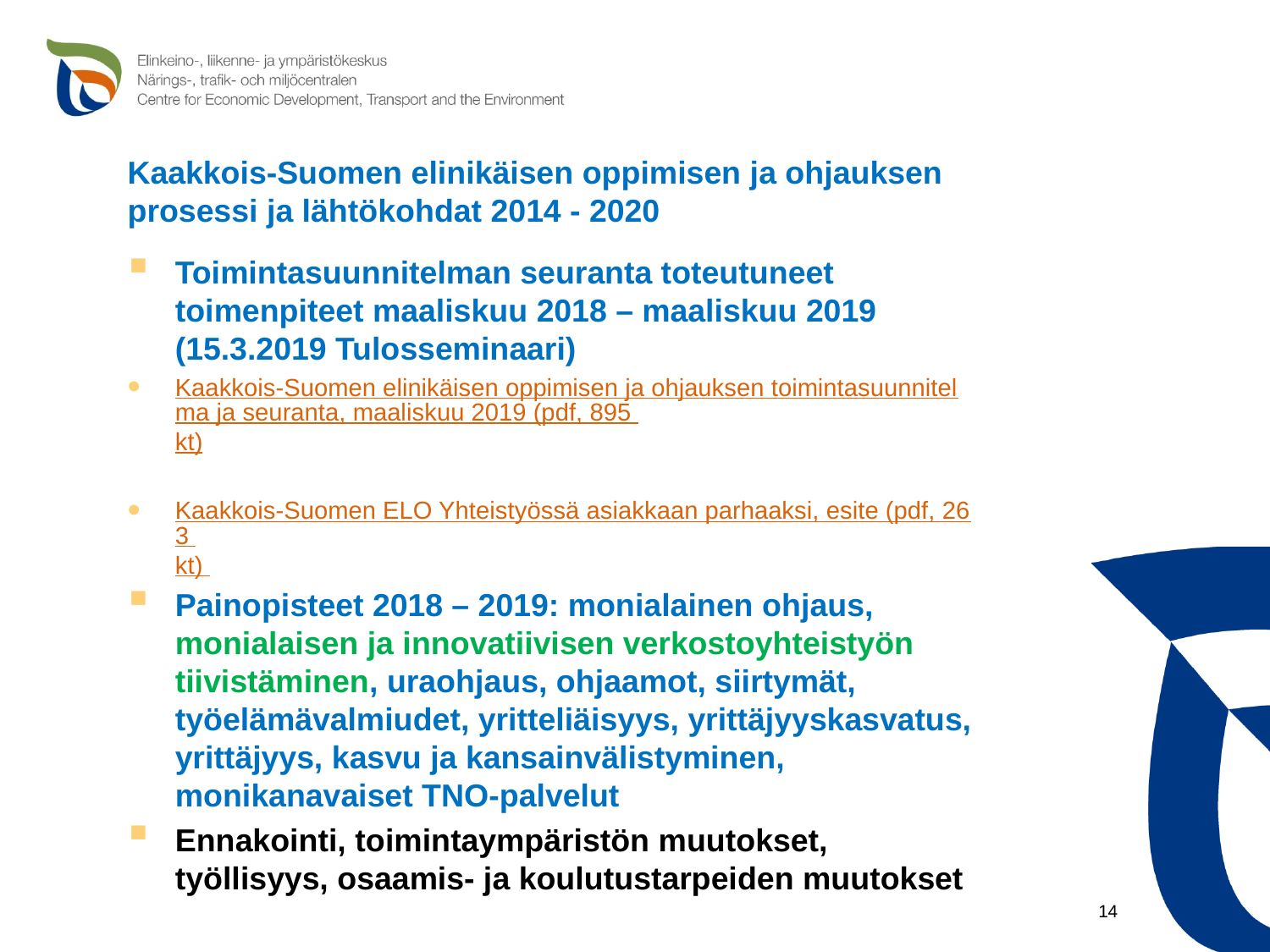

# Kaakkois-Suomen elinikäisen oppimisen ja ohjauksen prosessi ja lähtökohdat 2014 - 2020
Toimintasuunnitelman seuranta toteutuneet toimenpiteet maaliskuu 2018 – maaliskuu 2019 (15.3.2019 Tulosseminaari)
Kaakkois-Suomen elinikäisen oppimisen ja ohjauksen toimintasuunnitelma ja seuranta, maaliskuu 2019 (pdf, 895 kt)

Kaakkois-Suomen ELO Yhteistyössä asiakkaan parhaaksi, esite (pdf, 263 kt)
Painopisteet 2018 – 2019: monialainen ohjaus, monialaisen ja innovatiivisen verkostoyhteistyön tiivistäminen, uraohjaus, ohjaamot, siirtymät, työelämävalmiudet, yritteliäisyys, yrittäjyyskasvatus, yrittäjyys, kasvu ja kansainvälistyminen, monikanavaiset TNO-palvelut
Ennakointi, toimintaympäristön muutokset, työllisyys, osaamis- ja koulutustarpeiden muutokset

14